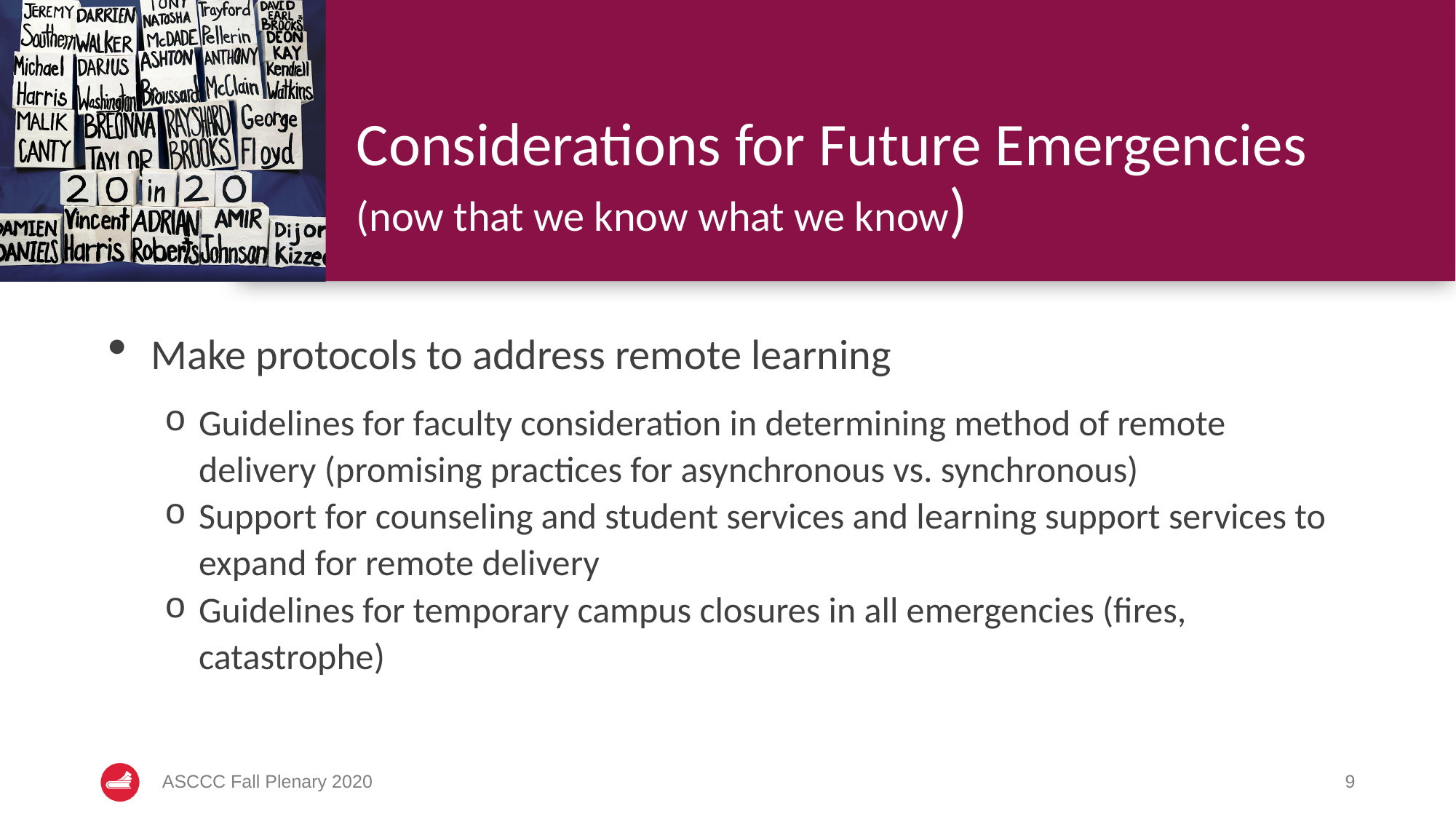

# Considerations for Future Emergencies (now that we know what we know)
Make protocols to address remote learning
Guidelines for faculty consideration in determining method of remote delivery (promising practices for asynchronous vs. synchronous)
Support for counseling and student services and learning support services to expand for remote delivery
Guidelines for temporary campus closures in all emergencies (fires, catastrophe)

ASCCC Fall Plenary 2020
9